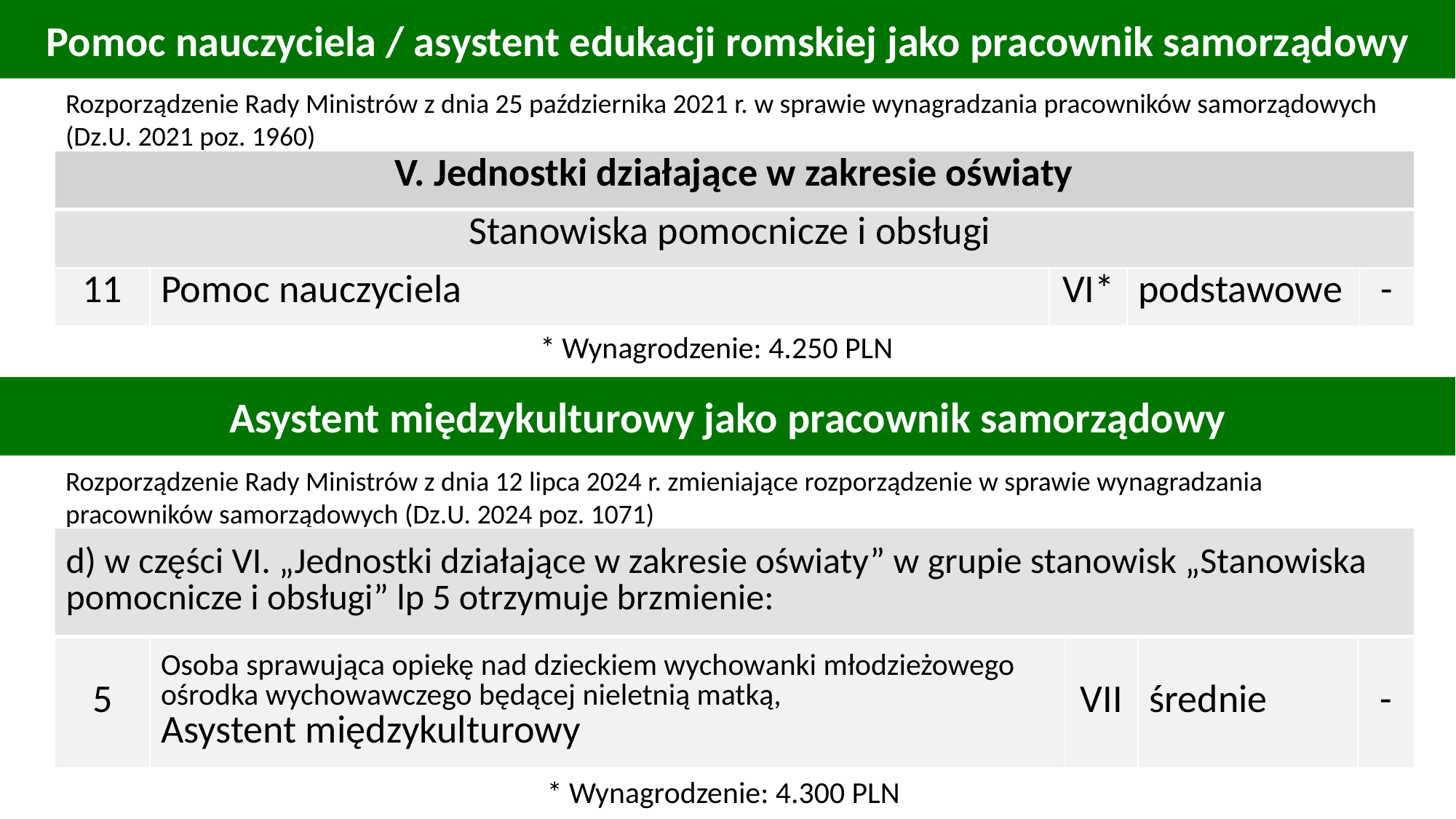

Pomoc nauczyciela / asystent edukacji romskiej jako pracownik samorządowy
Rozporządzenie Rady Ministrów z dnia 25 października 2021 r. w sprawie wynagradzania pracowników samorządowych (Dz.U. 2021 poz. 1960)
| V. Jednostki działające w zakresie oświaty |  |  |  |  |
| --- | --- | --- | --- | --- |
| Stanowiska pomocnicze i obsługi |  |  |  |  |
| 11 | Pomoc nauczyciela | VI\* | podstawowe | - |
* Wynagrodzenie: 4.250 PLN

Asystent międzykulturowy jako pracownik samorządowy
Rozporządzenie Rady Ministrów z dnia 12 lipca 2024 r. zmieniające rozporządzenie w sprawie wynagradzania pracowników samorządowych (Dz.U. 2024 poz. 1071)
| d) w części VI. „Jednostki działające w zakresie oświaty” w grupie stanowisk „Stanowiska pomocnicze i obsługi” lp 5 otrzymuje brzmienie: |  |  |  |  |
| --- | --- | --- | --- | --- |
| 5 | Osoba sprawująca opiekę nad dzieckiem wychowanki młodzieżowego ośrodka wychowawczego będącej nieletnią matką, Asystent międzykulturowy | VII | średnie | - |
* Wynagrodzenie: 4.300 PLN